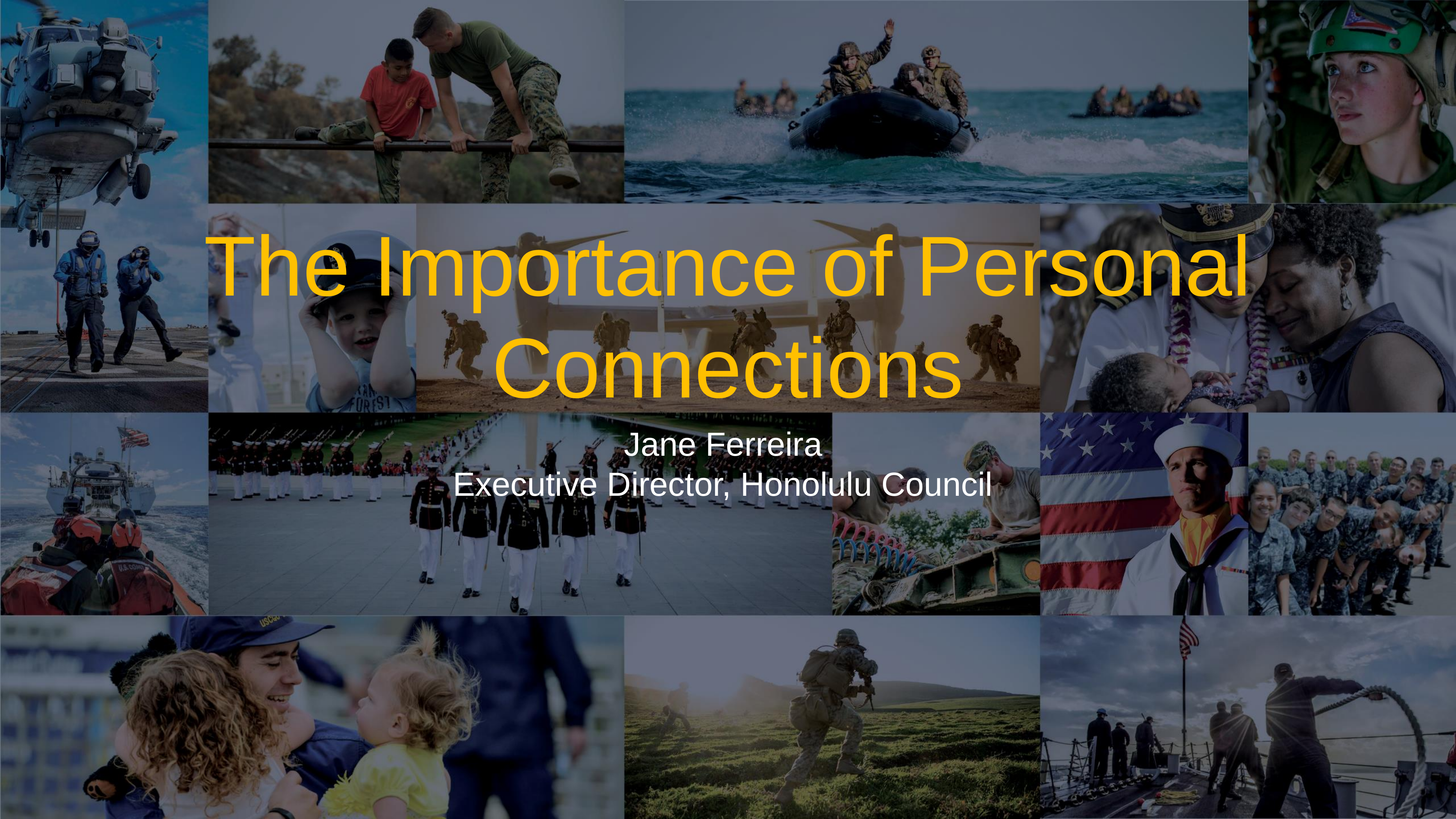

# The Importance of Personal Connections
Jane Ferreira
Executive Director, Honolulu Council